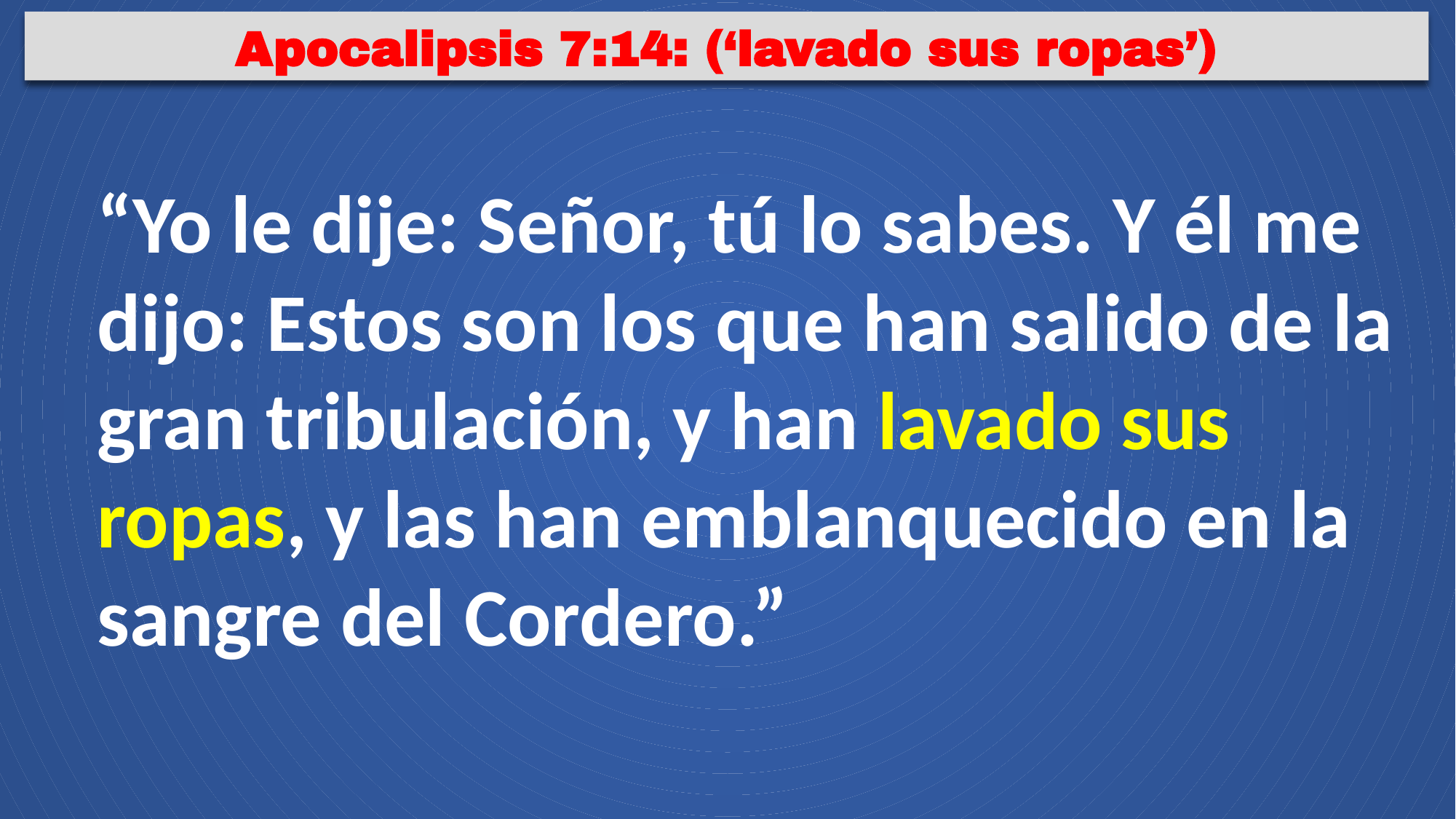

Apocalipsis 7:14: (‘lavado sus ropas’)
“Yo le dije: Señor, tú lo sabes. Y él me dijo: Estos son los que han salido de la gran tribulación, y han lavado sus ropas, y las han emblanquecido en la sangre del Cordero.”